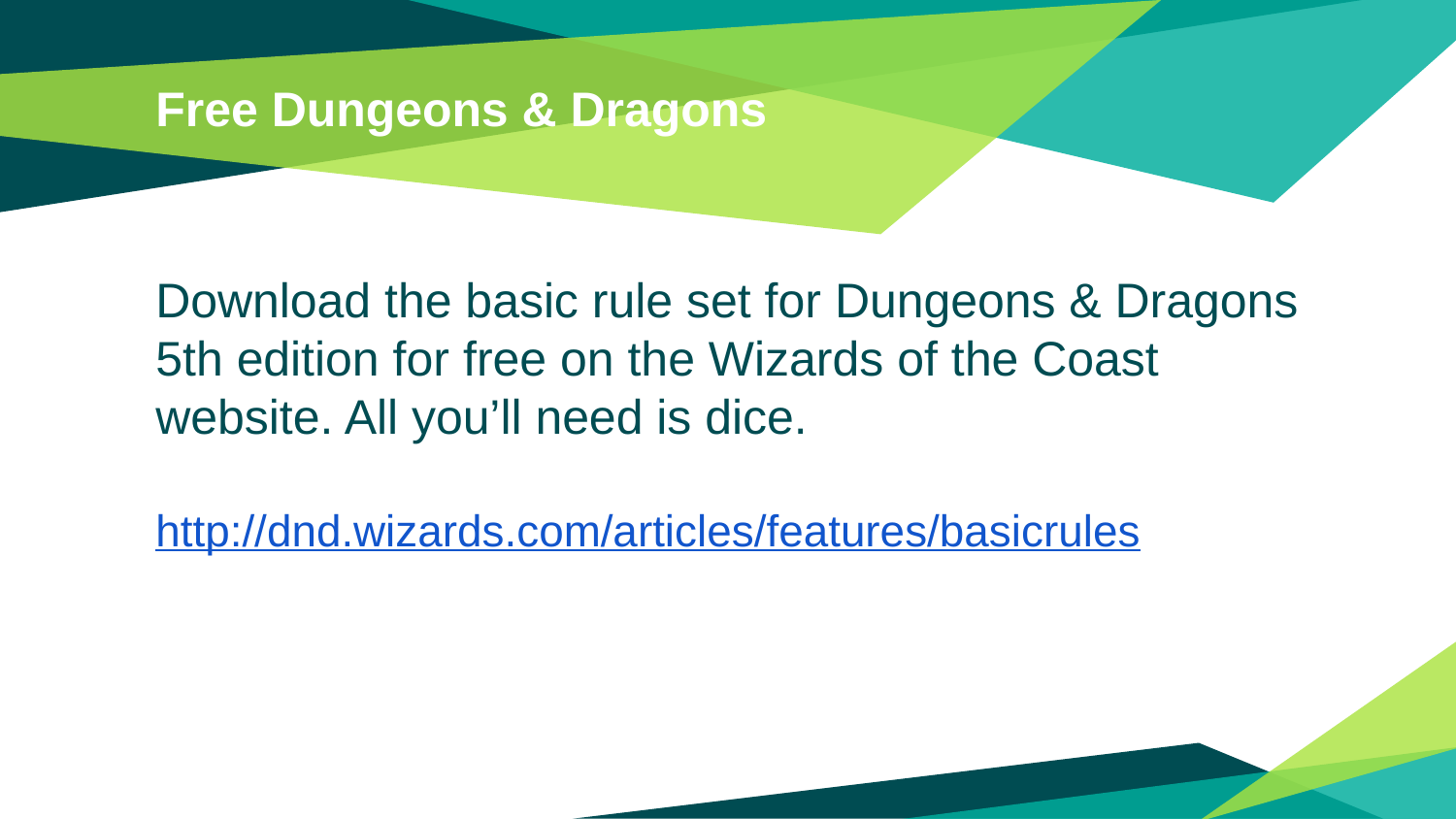

# Free Dungeons & Dragons
Download the basic rule set for Dungeons & Dragons 5th edition for free on the Wizards of the Coast website. All you’ll need is dice.

http://dnd.wizards.com/articles/features/basicrules